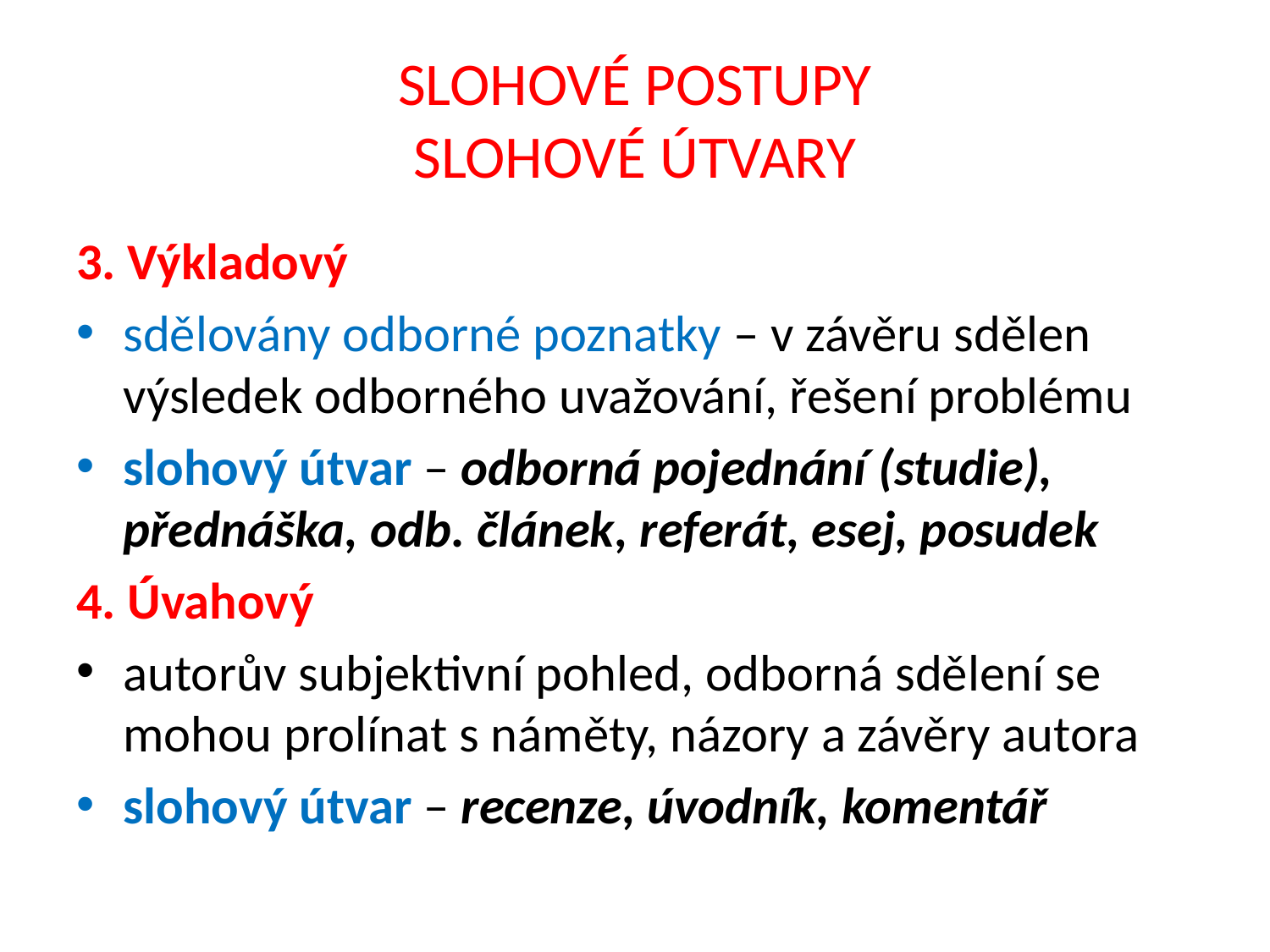

# SLOHOVÉ POSTUPY SLOHOVÉ ÚTVARY
3. Výkladový
sdělovány odborné poznatky – v závěru sdělen výsledek odborného uvažování, řešení problému
slohový útvar – odborná pojednání (studie), přednáška, odb. článek, referát, esej, posudek
4. Úvahový
autorův subjektivní pohled, odborná sdělení se mohou prolínat s náměty, názory a závěry autora
slohový útvar – recenze, úvodník, komentář